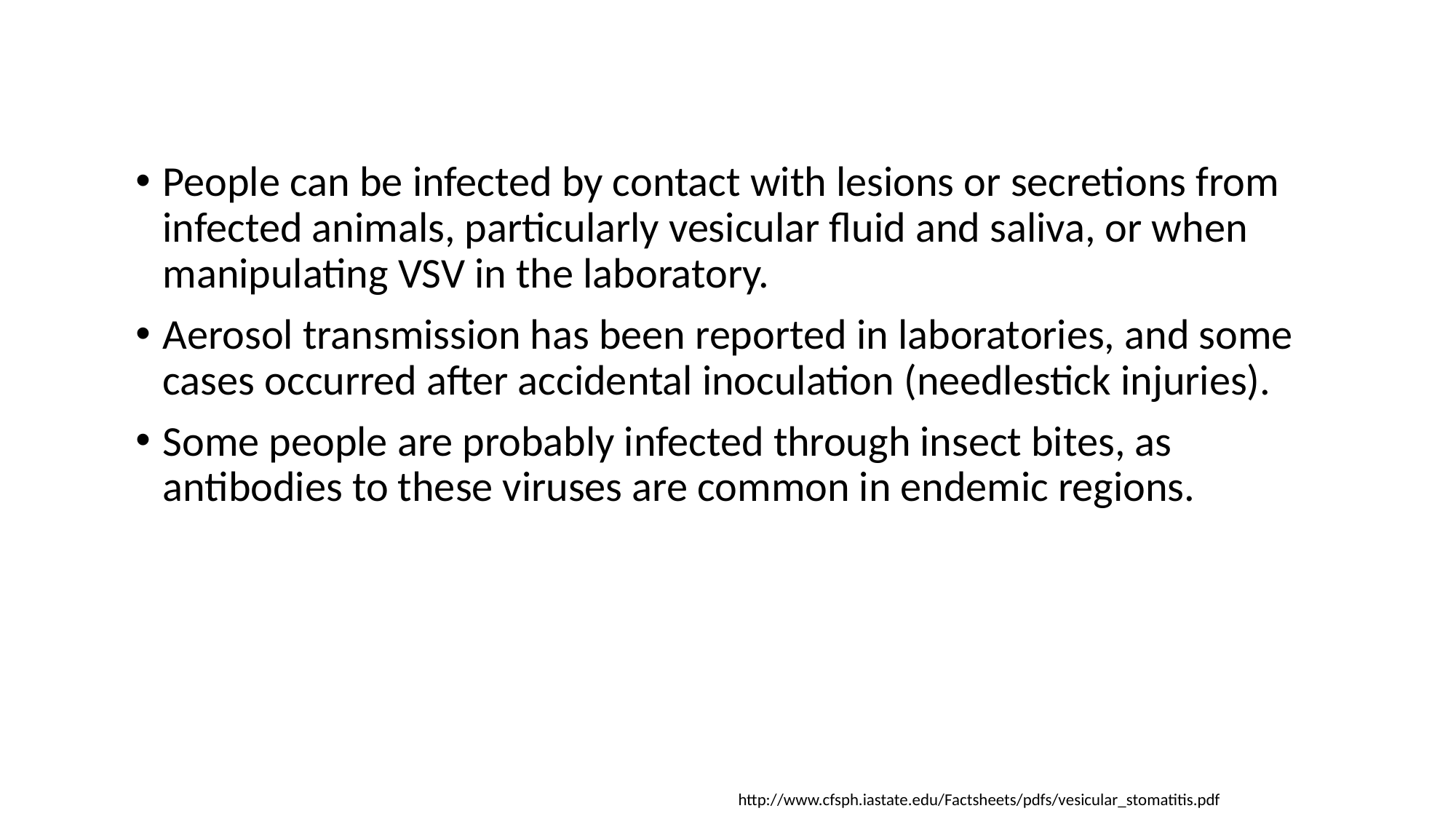

People can be infected by contact with lesions or secretions from infected animals, particularly vesicular fluid and saliva, or when manipulating VSV in the laboratory.
Aerosol transmission has been reported in laboratories, and some cases occurred after accidental inoculation (needlestick injuries).
Some people are probably infected through insect bites, as antibodies to these viruses are common in endemic regions.
http://www.cfsph.iastate.edu/Factsheets/pdfs/vesicular_stomatitis.pdf